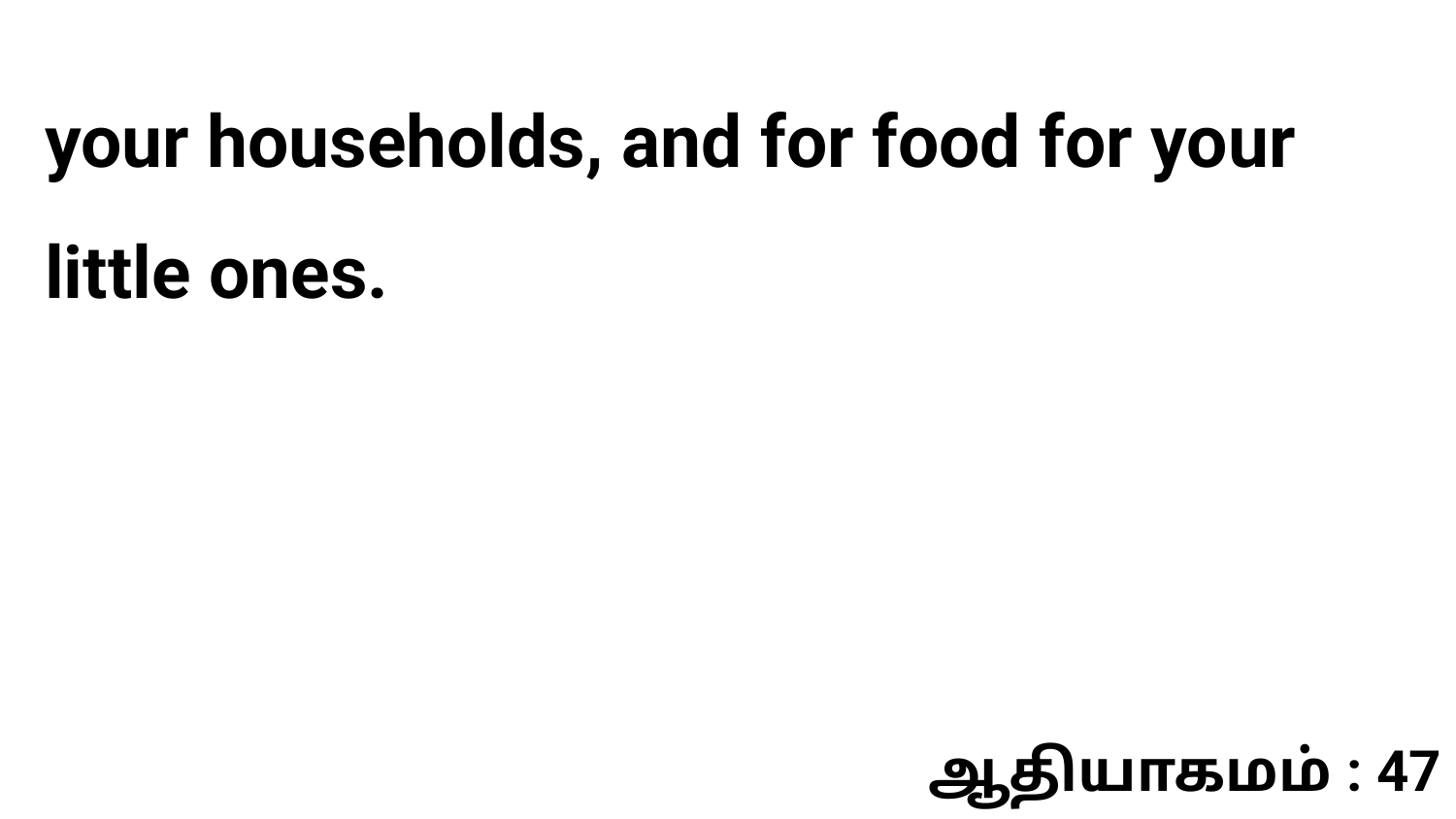

your households, and for food for your little ones.
ஆதியாகமம் : 47